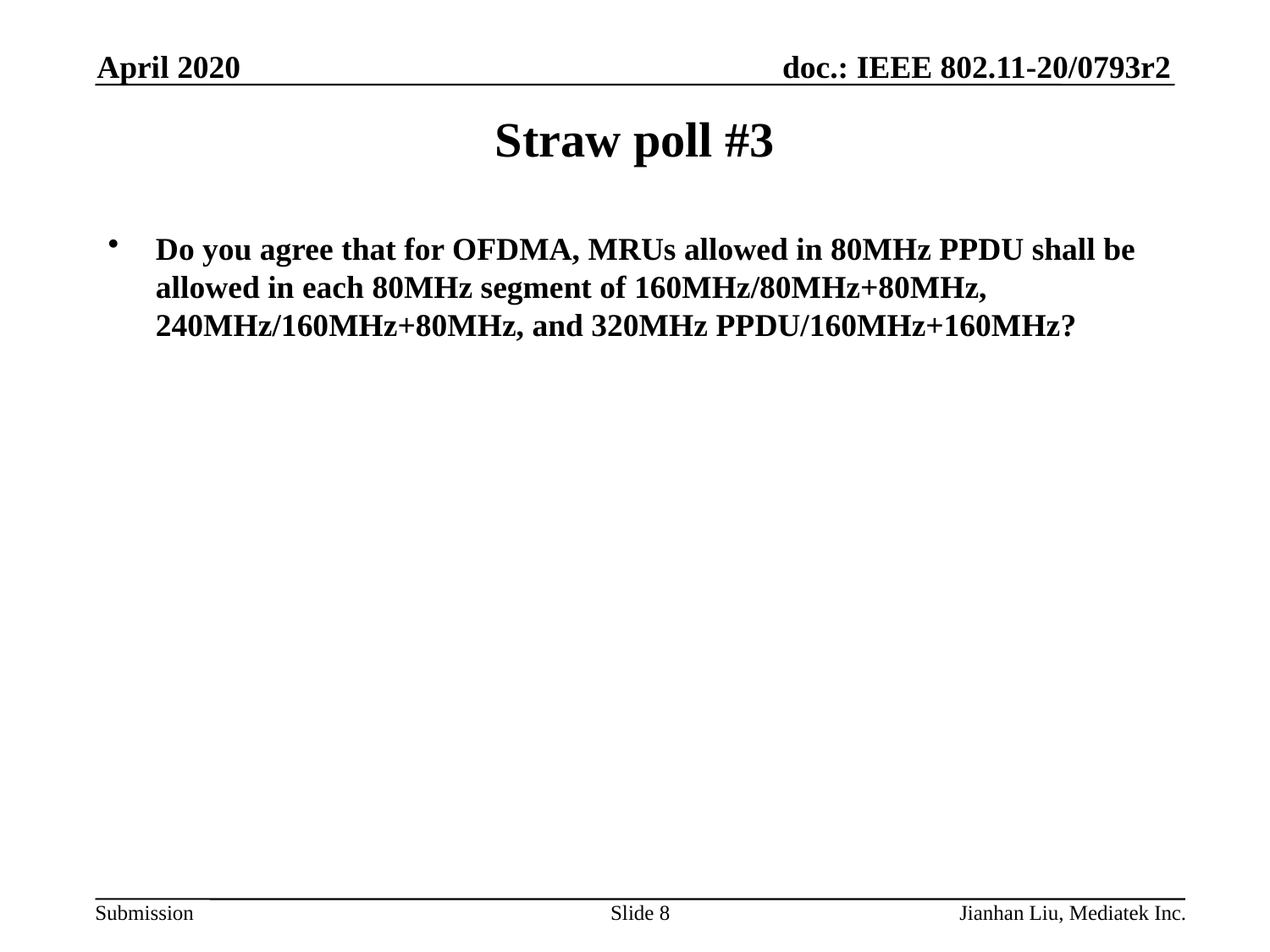

April 2020
# Straw poll #3
Do you agree that for OFDMA, MRUs allowed in 80MHz PPDU shall be allowed in each 80MHz segment of 160MHz/80MHz+80MHz, 240MHz/160MHz+80MHz, and 320MHz PPDU/160MHz+160MHz?
Slide 8
Jianhan Liu, Mediatek Inc.